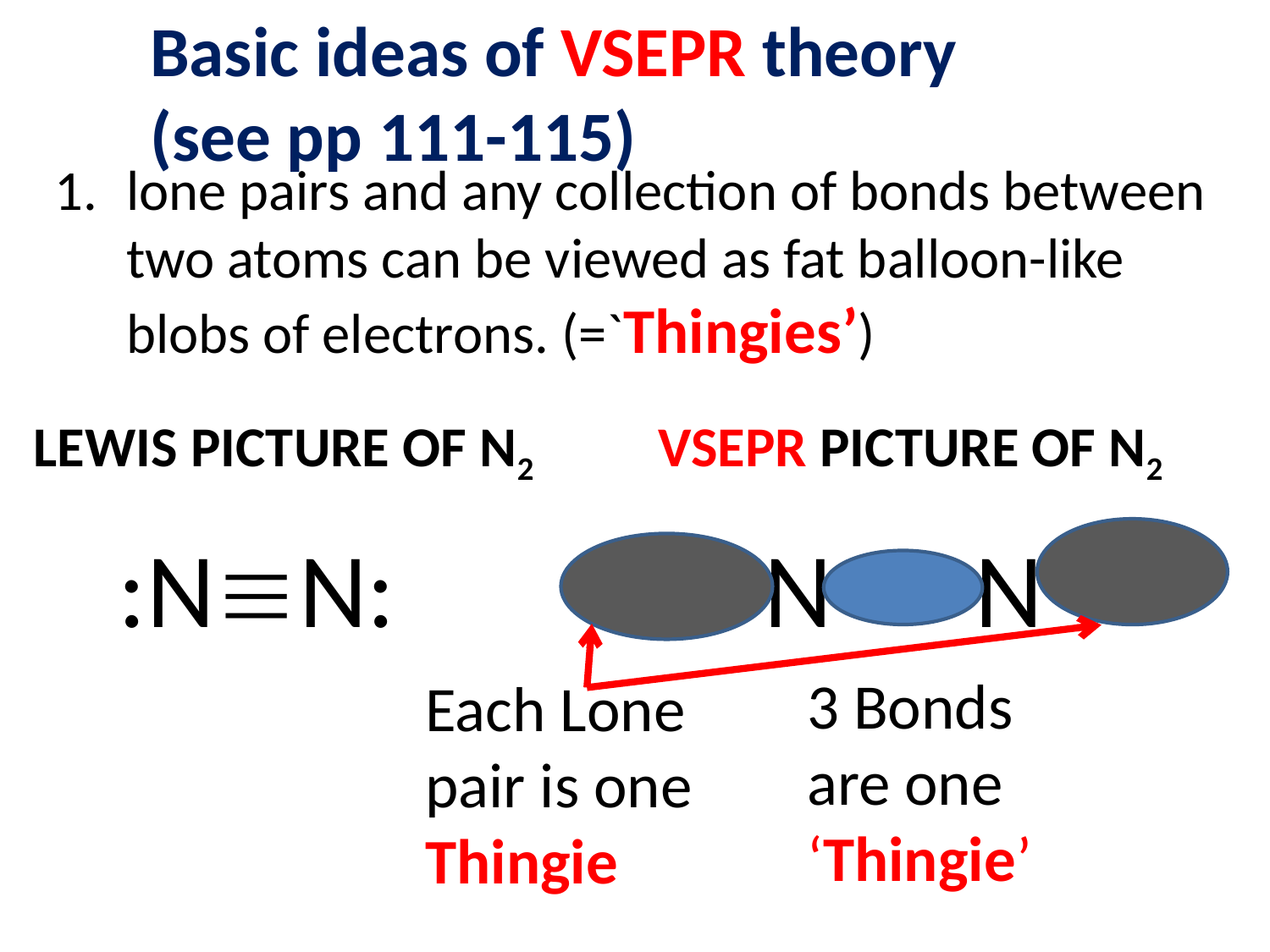

Basic ideas of VSEPR theory
(see pp 111-115)
lone pairs and any collection of bonds between two atoms can be viewed as fat balloon-like blobs of electrons. (=`Thingies’)
VSEPR PICTURE OF N2
LEWIS PICTURE OF N2
N      N
:N≡N:

3 Bonds are one
‘Thingie’
Each Lone pair is one Thingie